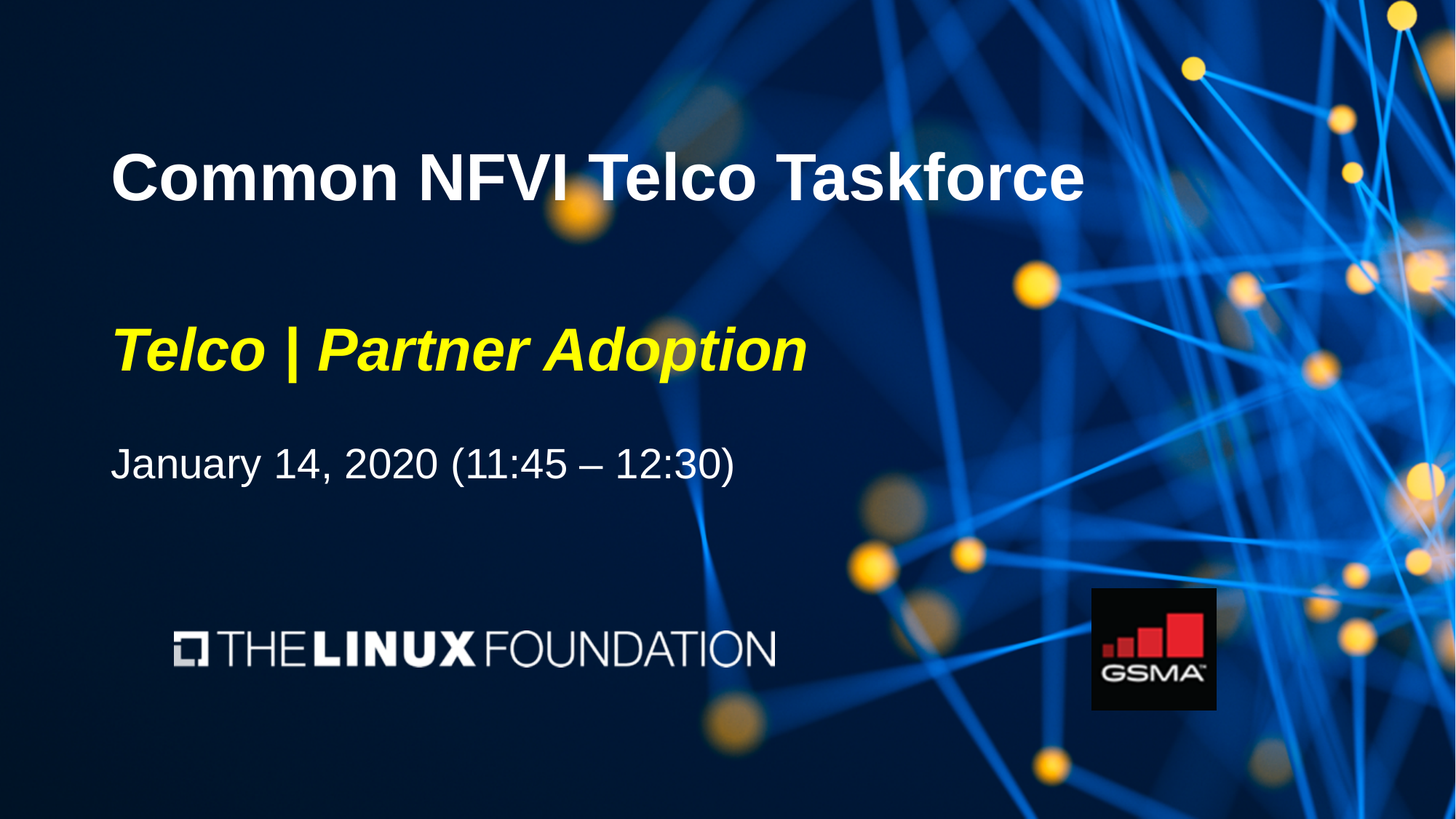

# Common NFVI Telco Taskforce Telco | Partner Adoption
January 14, 2020 (11:45 – 12:30)